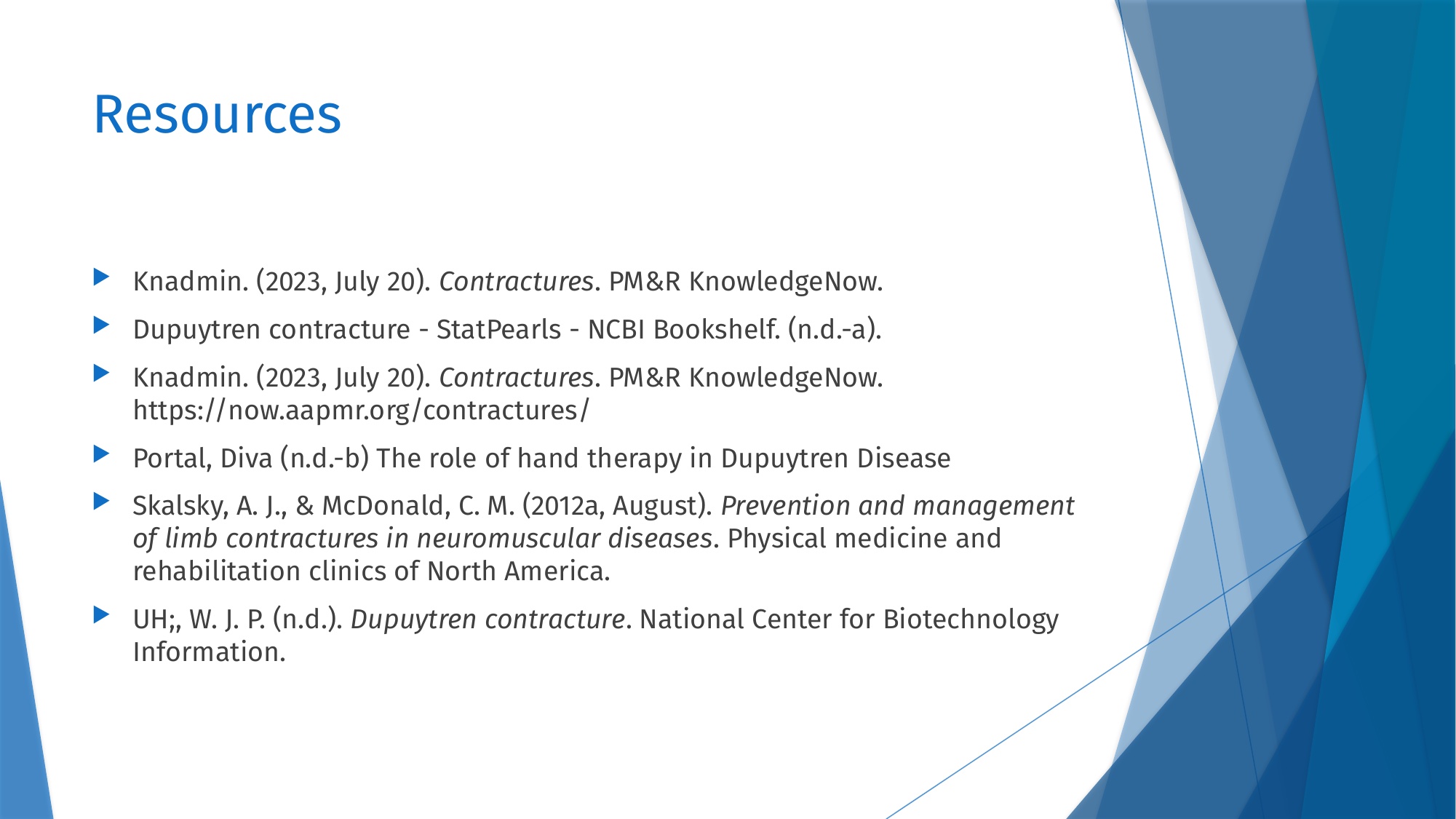

# Resources
Knadmin. (2023, July 20). Contractures. PM&R KnowledgeNow.
Dupuytren contracture - StatPearls - NCBI Bookshelf. (n.d.-a).
Knadmin. (2023, July 20). Contractures. PM&R KnowledgeNow. https://now.aapmr.org/contractures/
Portal, Diva (n.d.-b) The role of hand therapy in Dupuytren Disease
Skalsky, A. J., & McDonald, C. M. (2012a, August). Prevention and management of limb contractures in neuromuscular diseases. Physical medicine and rehabilitation clinics of North America.
UH;, W. J. P. (n.d.). Dupuytren contracture. National Center for Biotechnology Information.